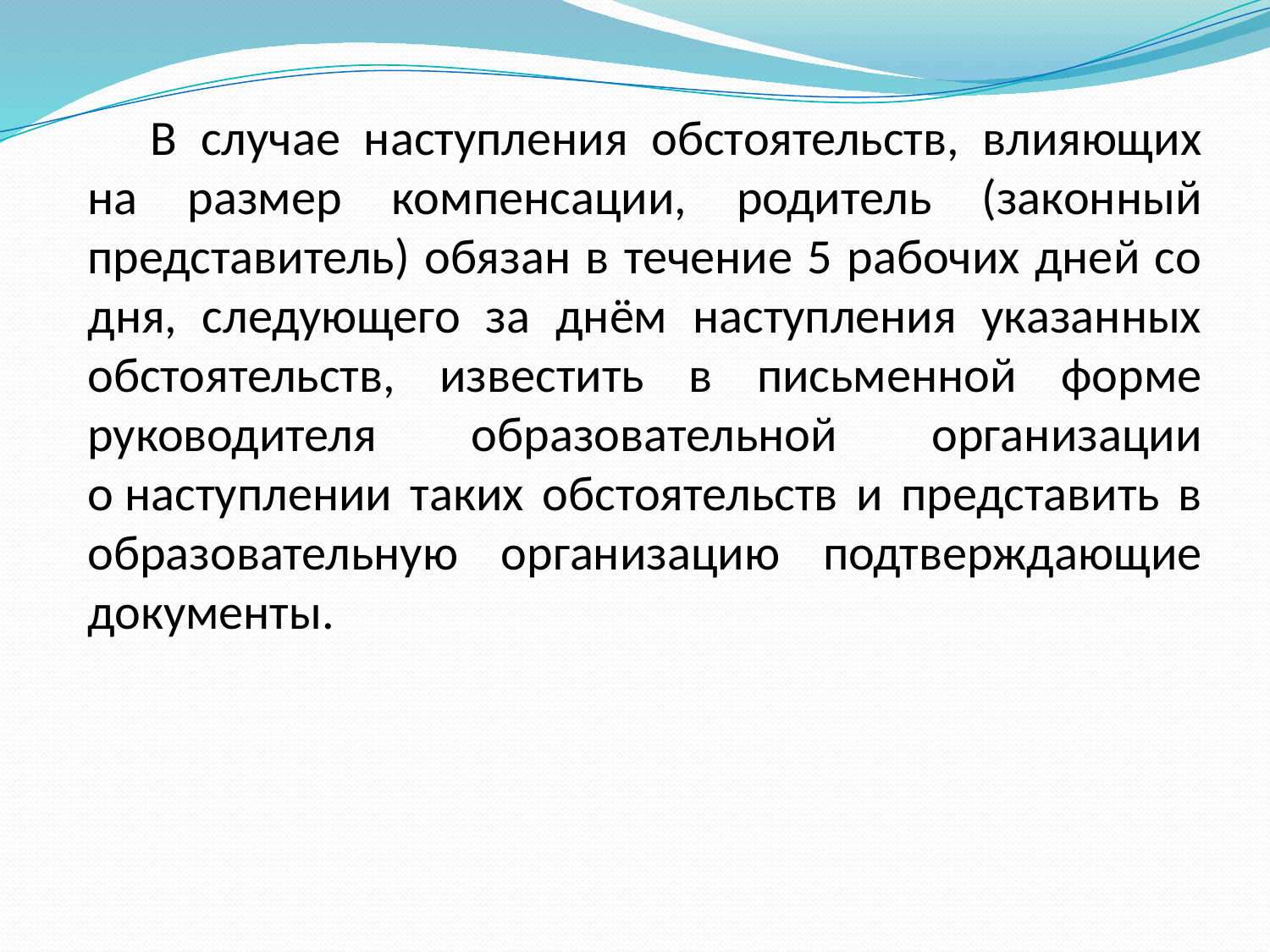

В случае наступления обстоятельств, влияющих на размер компенсации, родитель (законный представитель) обязан в течение 5 рабочих дней со дня, следующего за днём наступления указанных обстоятельств, известить в письменной форме руководителя образовательной организации о наступлении таких обстоятельств и представить в образовательную организацию подтверждающие документы.